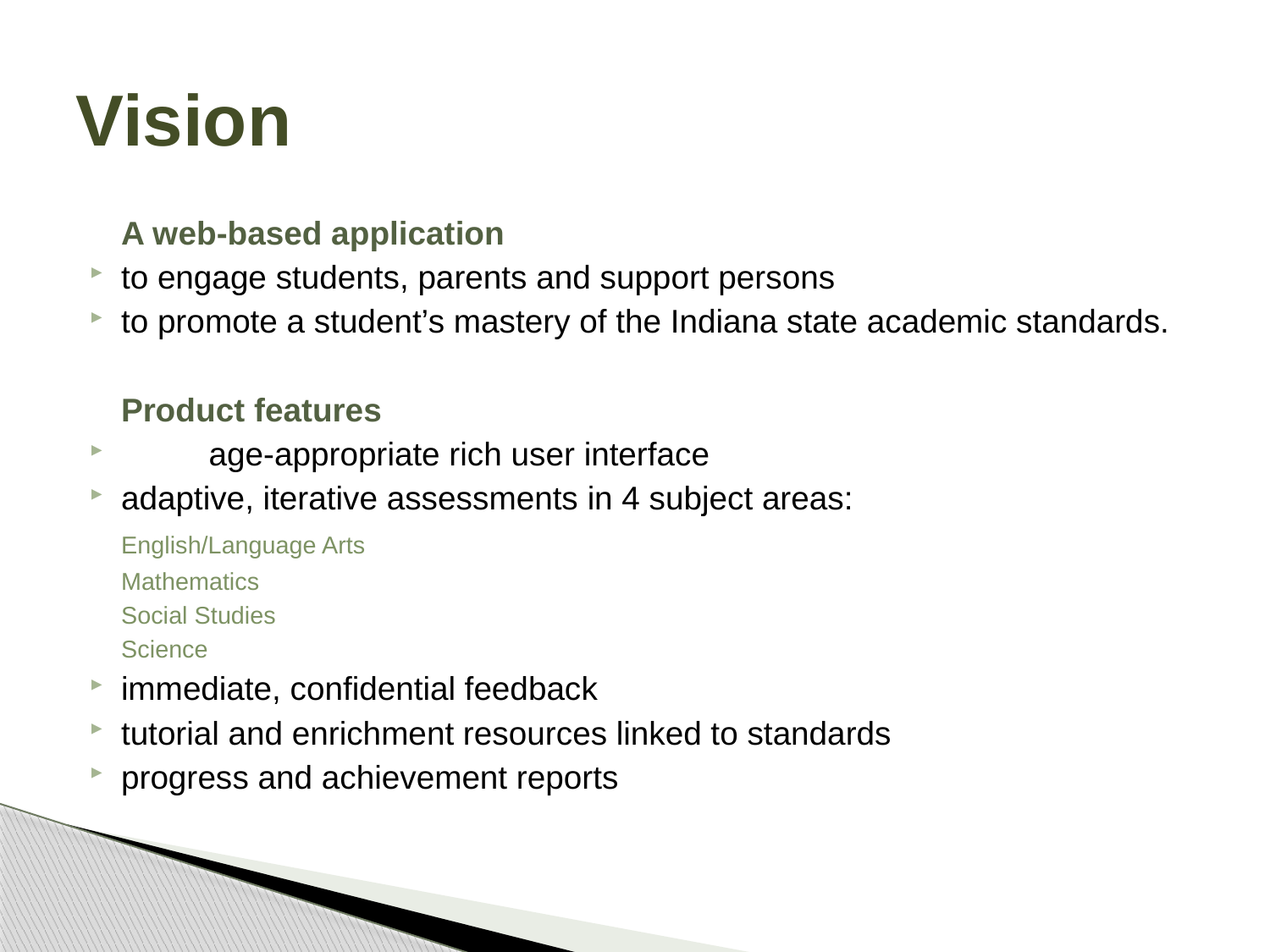

# Vision
	A web-based application
	to engage students, parents and support persons
	to promote a student’s mastery of the Indiana state academic standards.

	Product features
  	age-appropriate rich user interface
	adaptive, iterative assessments in 4 subject areas:
			English/Language Arts
			Mathematics
			Social Studies
			Science
	immediate, confidential feedback
	tutorial and enrichment resources linked to standards
	progress and achievement reports